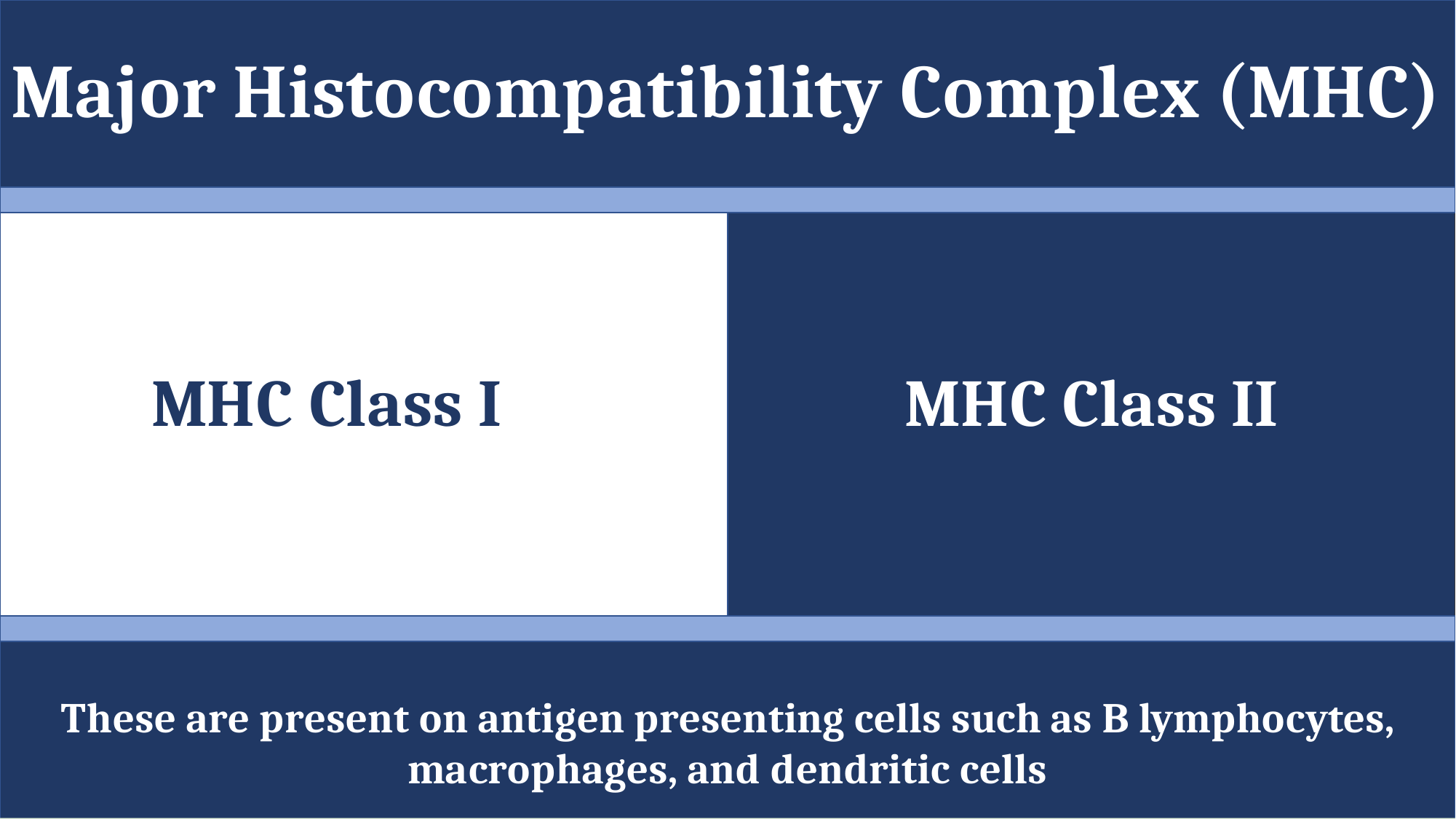

Treatments
Major Histocompatibility Complex (MHC)

MHC Class I
MHC Class II

Treatments
These are present on antigen presenting cells such as B lymphocytes, macrophages, and dendritic cells